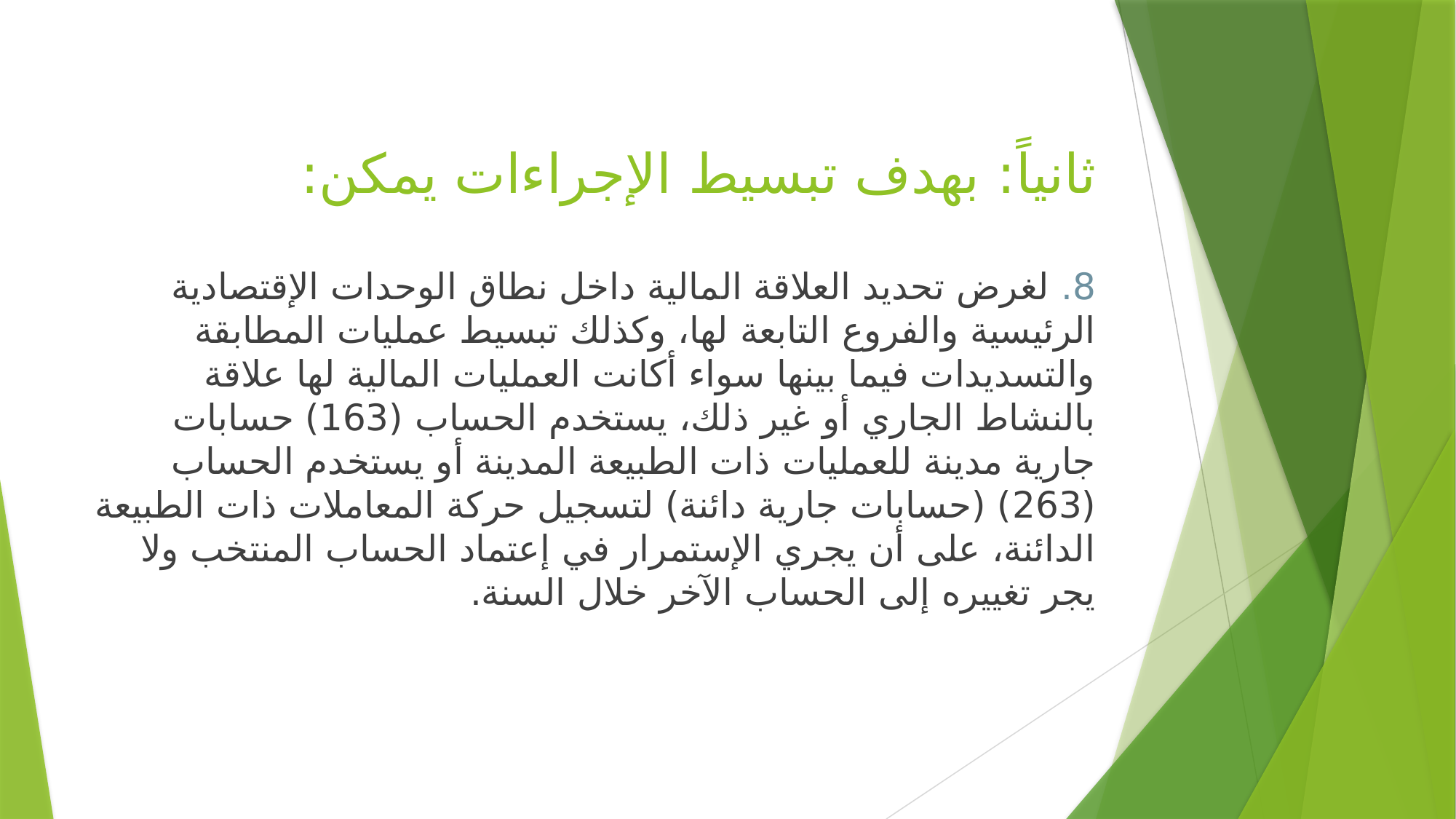

# ثانياً: بهدف تبسيط الإجراءات يمكن:
8. لغرض تحديد العلاقة المالية داخل نطاق الوحدات الإقتصادية الرئيسية والفروع التابعة لها، وكذلك تبسيط عمليات المطابقة والتسديدات فيما بينها سواء أكانت العمليات المالية لها علاقة بالنشاط الجاري أو غير ذلك، يستخدم الحساب (163) حسابات جارية مدينة للعمليات ذات الطبيعة المدينة أو يستخدم الحساب (263) (حسابات جارية دائنة) لتسجيل حركة المعاملات ذات الطبيعة الدائنة، على أن يجري الإستمرار في إعتماد الحساب المنتخب ولا يجر تغييره إلى الحساب الآخر خلال السنة.